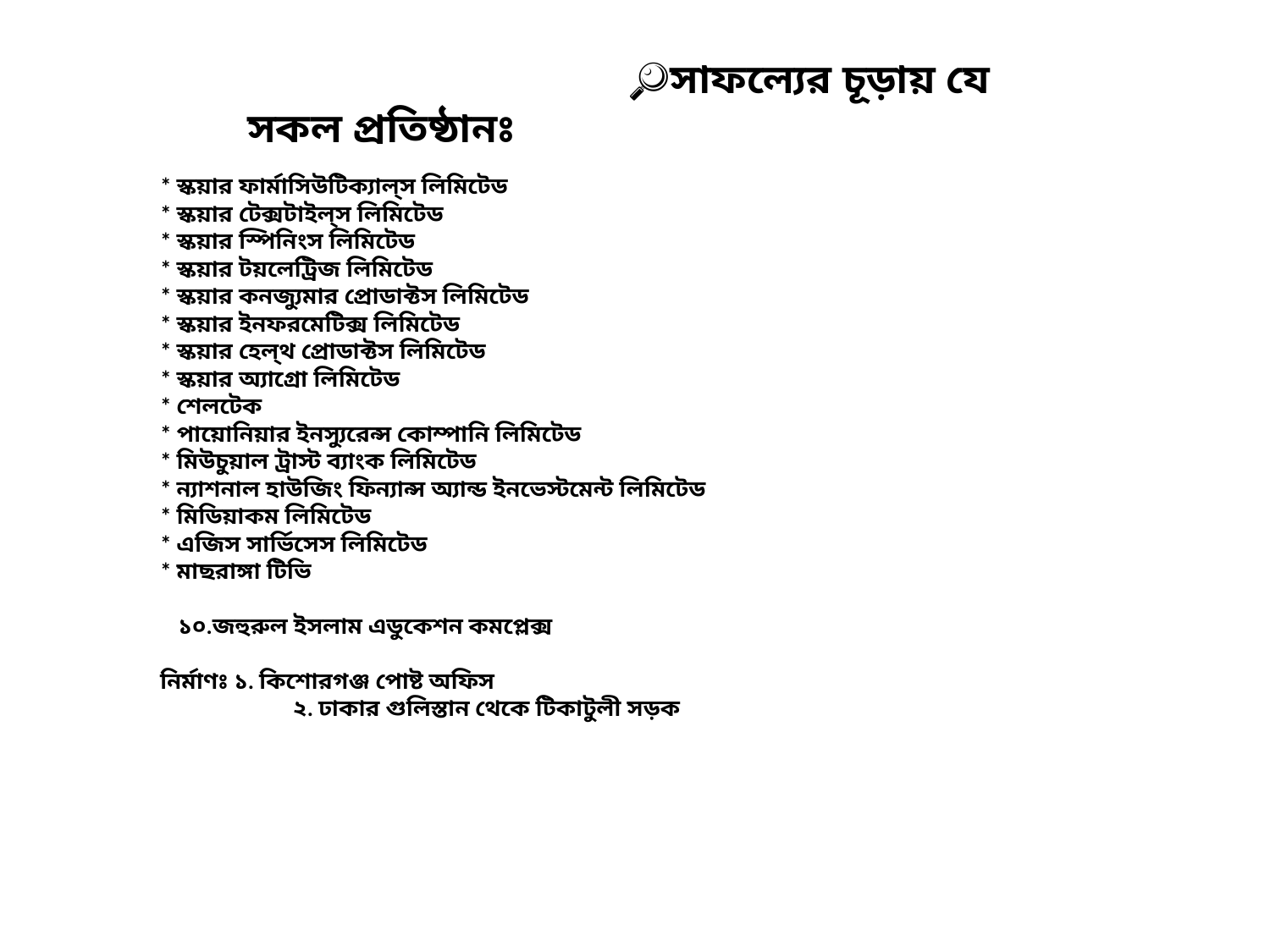

🔎সাফল্যের চূড়ায় যে সকল প্রতিষ্ঠানঃ

* স্কয়ার ফার্মাসিউটিক্যাল্‌স লিমিটেড
* স্কয়ার টেক্সটাইল্‌স লিমিটেড
* স্কয়ার স্পিনিংস লিমিটেড
* স্কয়ার টয়লেট্রিজ লিমিটেড
* স্কয়ার কনজ্যুমার প্রোডাক্টস লিমিটেড
* স্কয়ার ইনফরমেটিক্স লিমিটেড
* স্কয়ার হেল্‌থ প্রোডাক্টস লিমিটেড
* স্কয়ার অ্যাগ্রো লিমিটেড
* শেলটেক
* পায়োনিয়ার ইনস্যুরেন্স কোম্পানি লিমিটেড
* মিউচুয়াল ট্রাস্ট ব্যাংক লিমিটেড
* ন্যাশনাল হাউজিং ফিন্যান্স অ্যান্ড ইনভেস্টমেন্ট লিমিটেড
* মিডিয়াকম লিমিটেড
* এজিস সার্ভিসেস লিমিটেড
* মাছরাঙ্গা টিভি

   ১০.জহুরুল ইসলাম এডুকেশন কমপ্লেক্স

নির্মাণঃ ১. কিশোরগঞ্জ পোষ্ট অফিস
	 ২. ঢাকার গুলিস্তান থেকে টিকাটুলী সড়ক